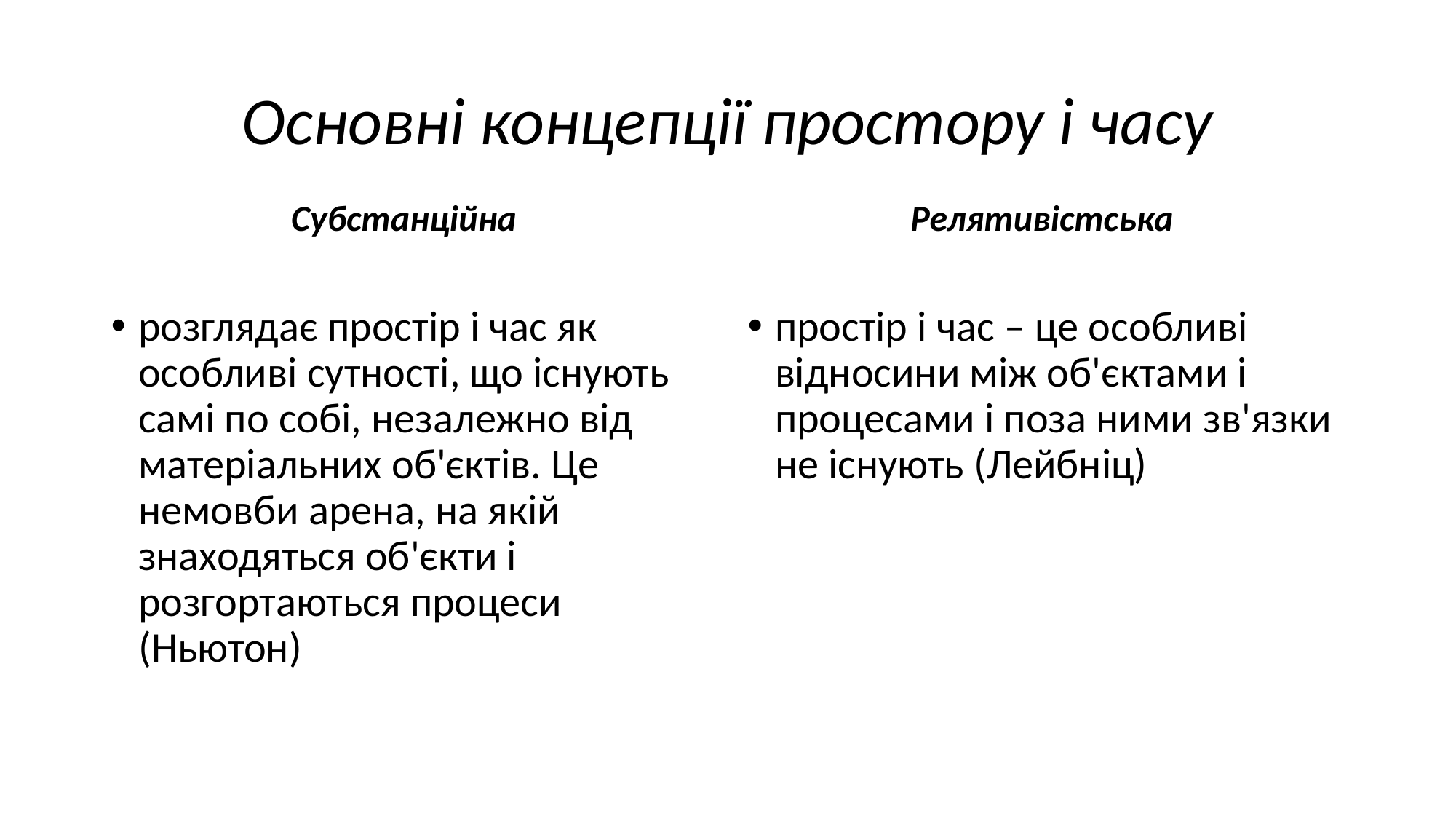

# Основні концепції простору і часу
Субстанційна

Релятивістська

розглядає простір і час як особливі сутності, що існують самі по собі, незалежно від матеріальних об'єктів. Це немовби арена, на якій знаходяться об'єкти і розгортаються процеси (Ньютон)
простір і час – це особливі відносини між об'єктами і процесами і поза ними зв'язки не існують (Лейбніц)